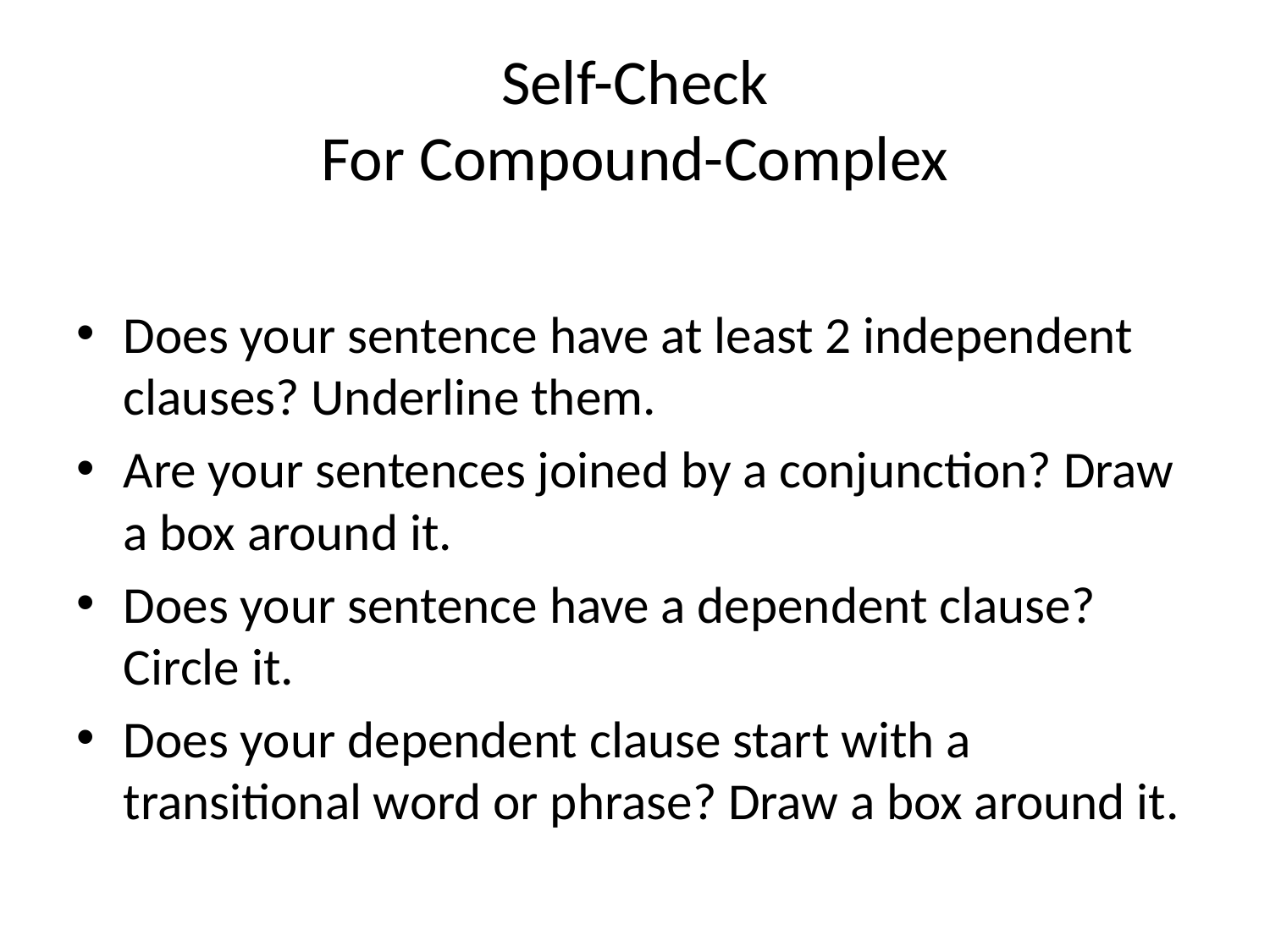

# Self-Check For Compound-Complex

Does your sentence have at least 2 independent clauses? Underline them.
Are your sentences joined by a conjunction? Draw a box around it.
Does your sentence have a dependent clause? Circle it.
Does your dependent clause start with a transitional word or phrase? Draw a box around it.